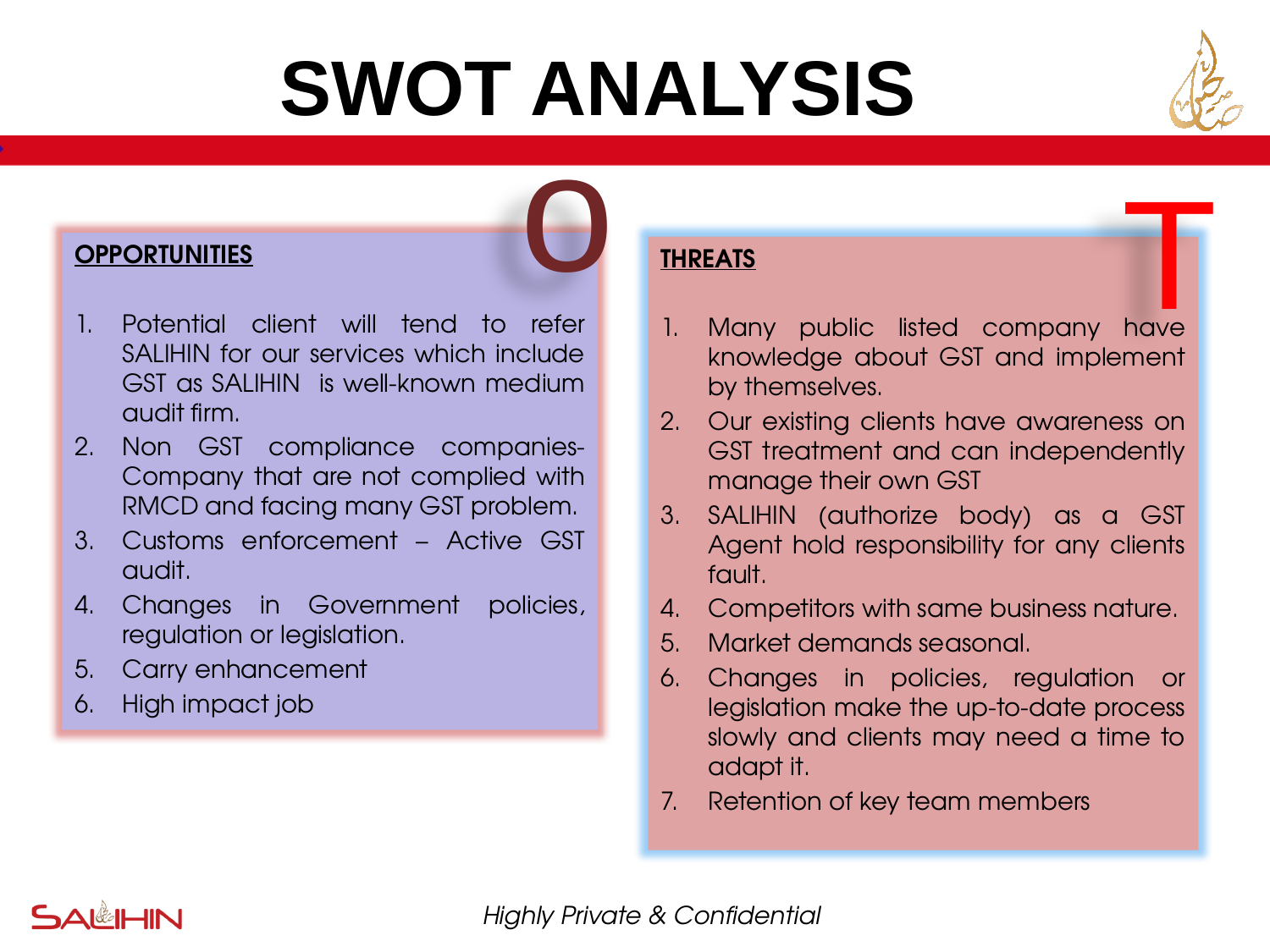

SWOT ANALYSIS
o
T
OPPORTUNITIES

Potential client will tend to refer SALIHIN for our services which include GST as SALIHIN  is well-known medium audit firm.
Non GST compliance companies- Company that are not complied with RMCD and facing many GST problem.
Customs enforcement – Active GST audit.
Changes in Government policies, regulation or legislation.
Carry enhancement
High impact job
THREATS

Many public listed company have knowledge about GST and implement by themselves.
Our existing clients have awareness on GST treatment and can independently manage their own GST
SALIHIN (authorize body) as a GST Agent hold responsibility for any clients fault.
Competitors with same business nature.
Market demands seasonal.
Changes in policies, regulation or legislation make the up-to-date process slowly and clients may need a time to adapt it.
Retention of key team members